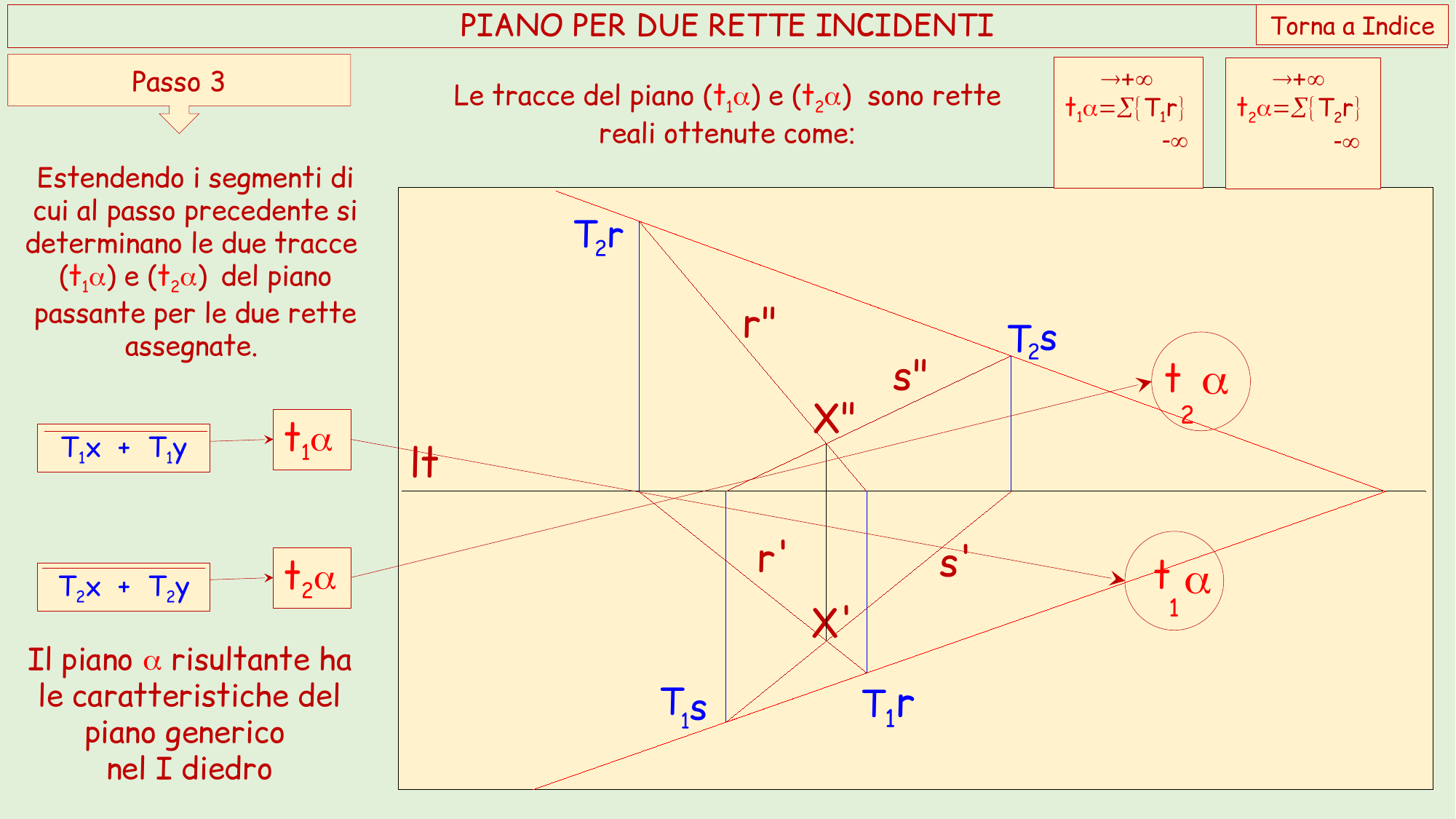

Torna a Indice
PIANO PER DUE RETTE INCIDENTI
Passo 3
     →+∞
t1α=∑{T1r}
        −∞
     →+∞
t2α=∑{T2r}
        −∞
Le tracce del piano (t1α) e (t2α)  sono rette reali ottenute come:
Estendendo i segmenti di cui al passo precedente si determinano le due tracce  (t1α) e (t2α) del piano passante per le due rette assegnate.

T
2r

r"
2s
T
s"

X"
lt

r'
s'
X'

1r
T
T
1s

α
t
2
T1x  +  T1y
t1α

T2x  +  T2y
t2α
α
t
1
Il piano α risultante ha le caratteristiche del piano generico
nel I diedro